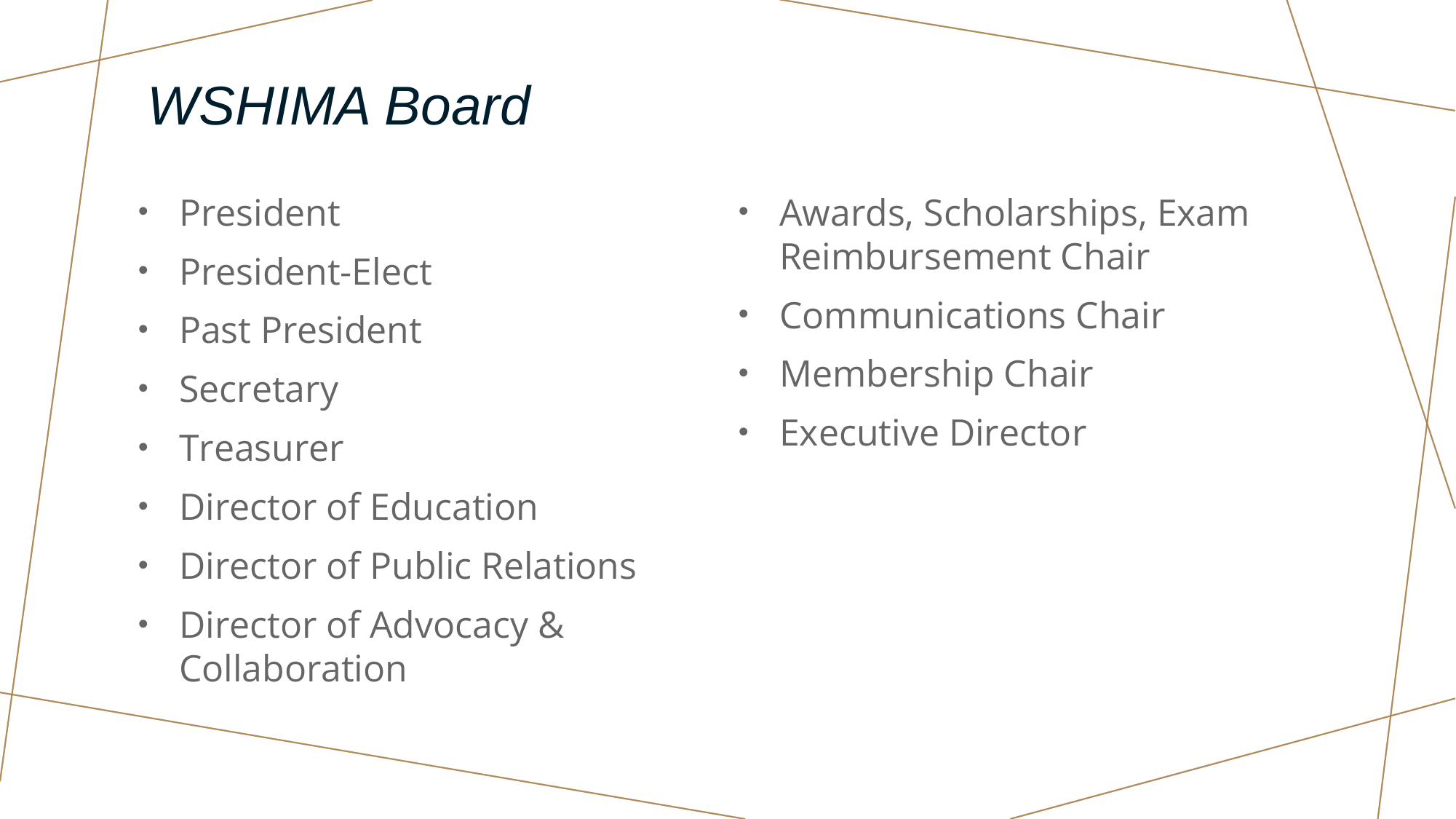

# WSHIMA Board
Awards, Scholarships, Exam Reimbursement Chair
Communications Chair
Membership Chair
Executive Director

President
President-Elect
Past President
Secretary
Treasurer
Director of Education
Director of Public Relations
Director of Advocacy & Collaboration